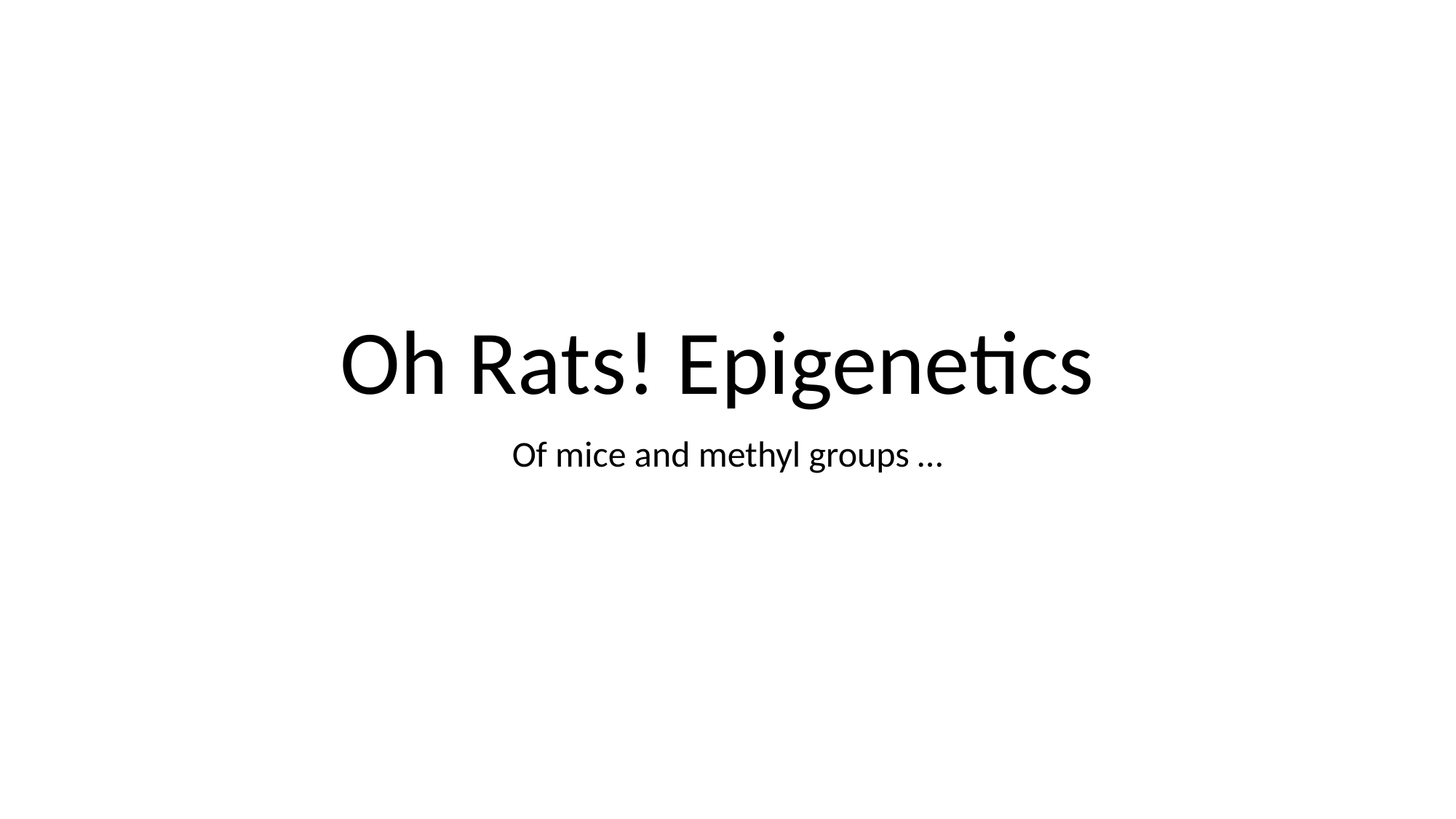

# Oh Rats! Epigenetics
Of mice and methyl groups …